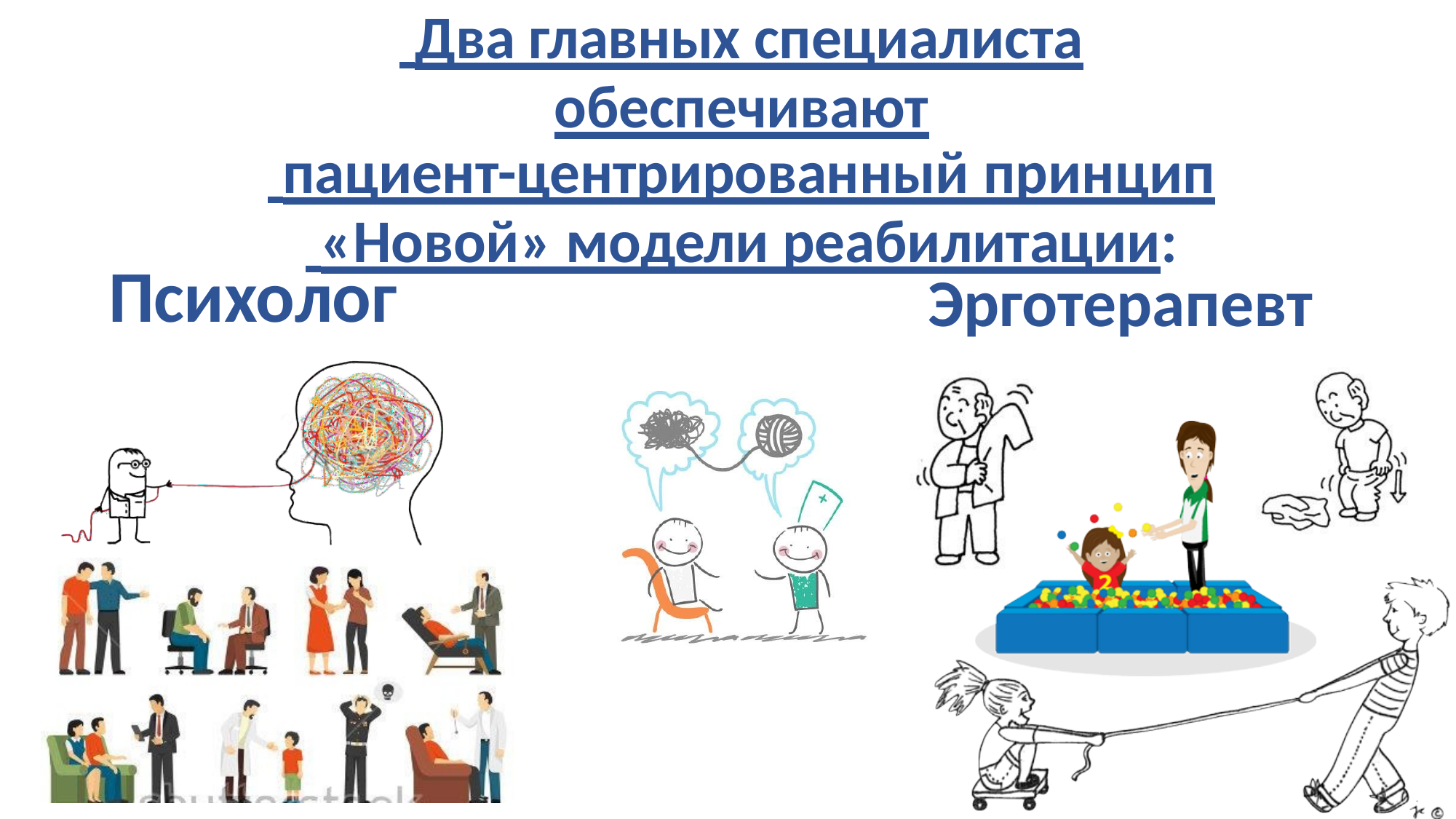

Два главных специалиста обеспечивают
 пациент-центрированный принцип
 «Новой» модели реабилитации:
Психолог
Эрготерапевт